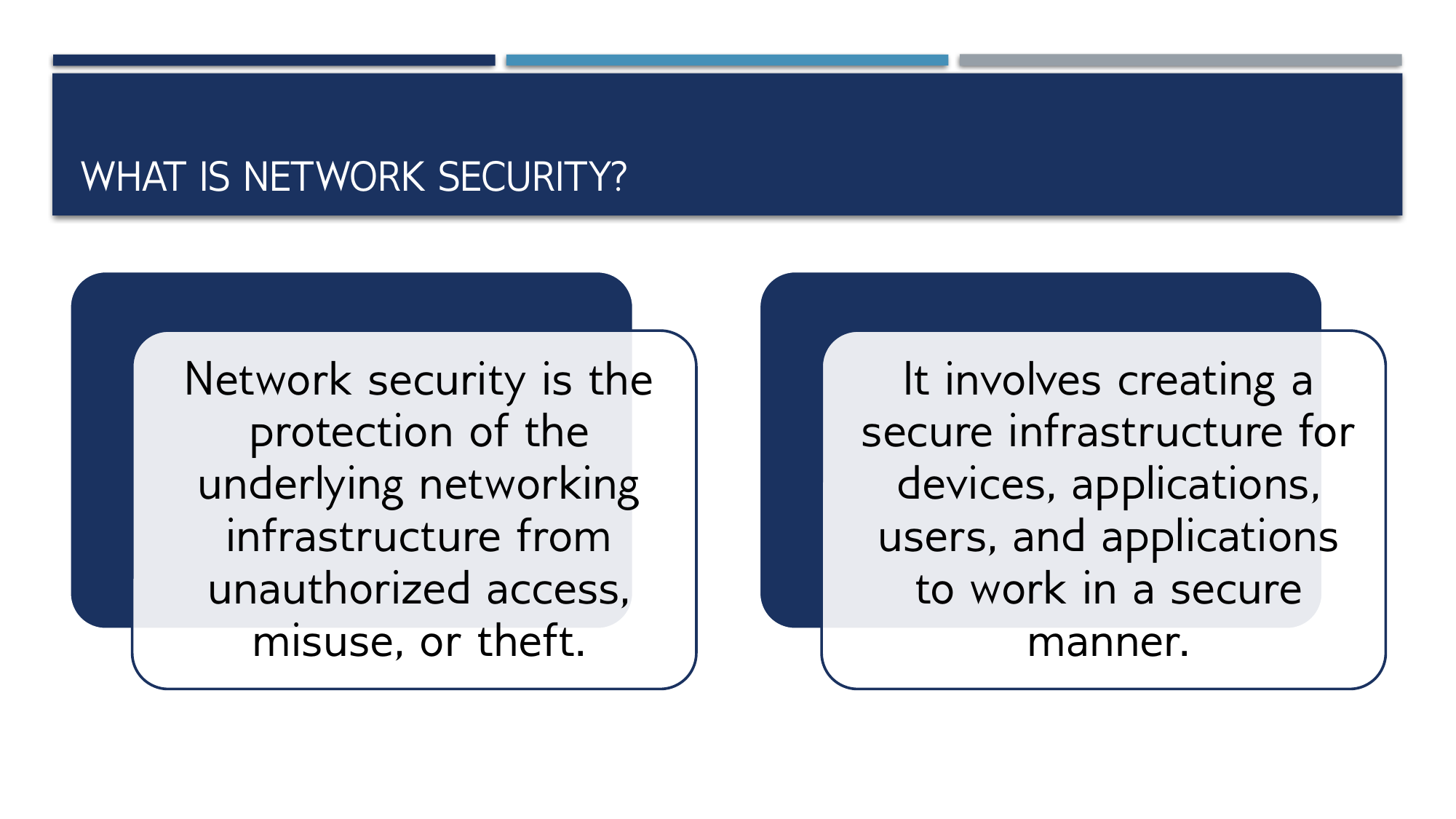

# What is Network security?
Network security is the protection of the underlying networking infrastructure from unauthorized access, misuse, or theft.
It involves creating a secure infrastructure for devices, applications, users, and applications to work in a secure manner.